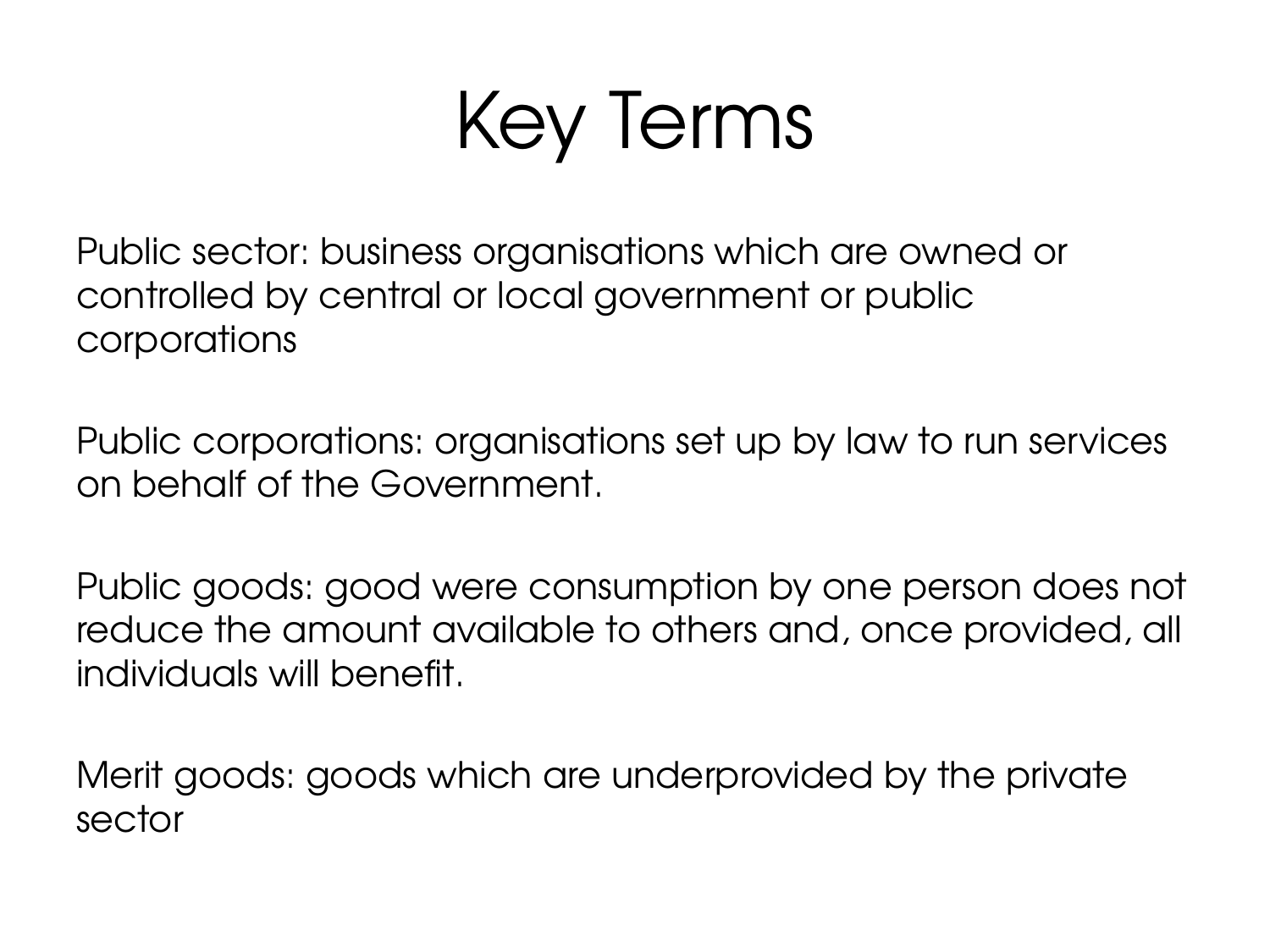

# Key Terms
Public sector: business organisations which are owned or controlled by central or local government or public corporations

Public corporations: organisations set up by law to run services on behalf of the Government.

Public goods: good were consumption by one person does not reduce the amount available to others and, once provided, all individuals will benefit.

Merit goods: goods which are underprovided by the private sector